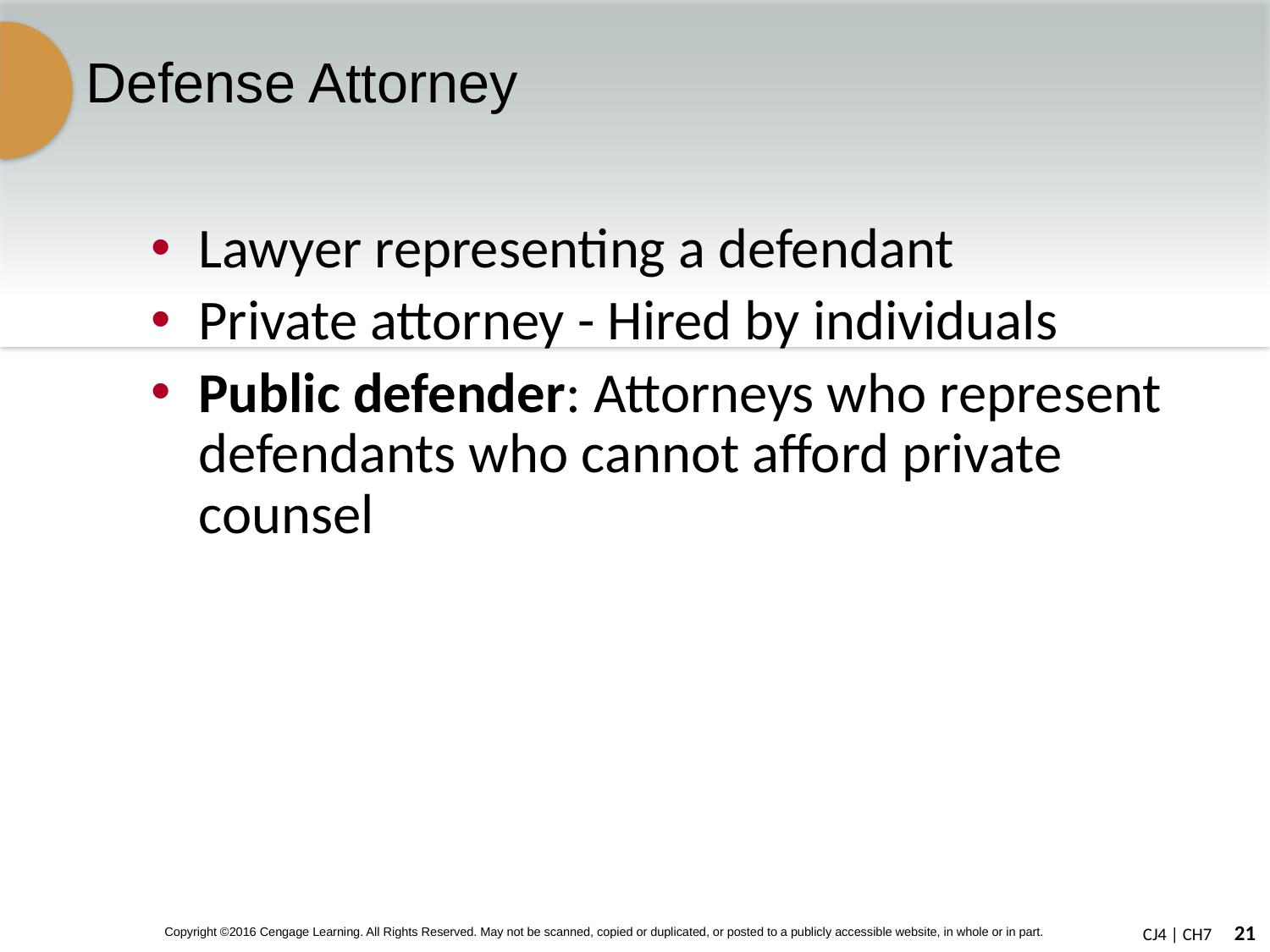

# Defense Attorney
Lawyer representing a defendant
Private attorney - Hired by individuals
Public defender: Attorneys who represent defendants who cannot afford private counsel